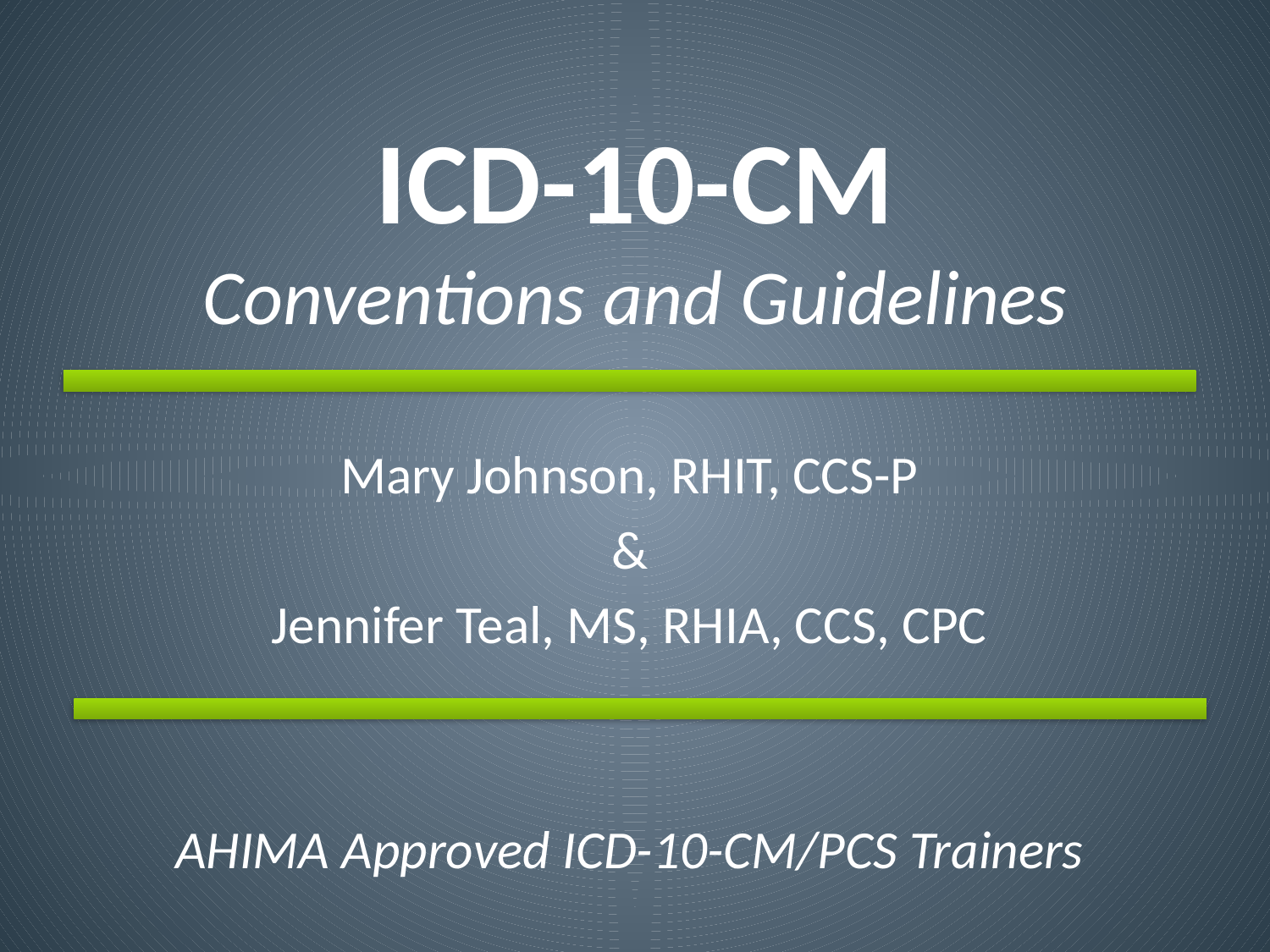

# ICD-10-CM Conventions and Guidelines

Mary Johnson, RHIT, CCS-P
&
Jennifer Teal, MS, RHIA, CCS, CPC

AHIMA Approved ICD-10-CM/PCS Trainers